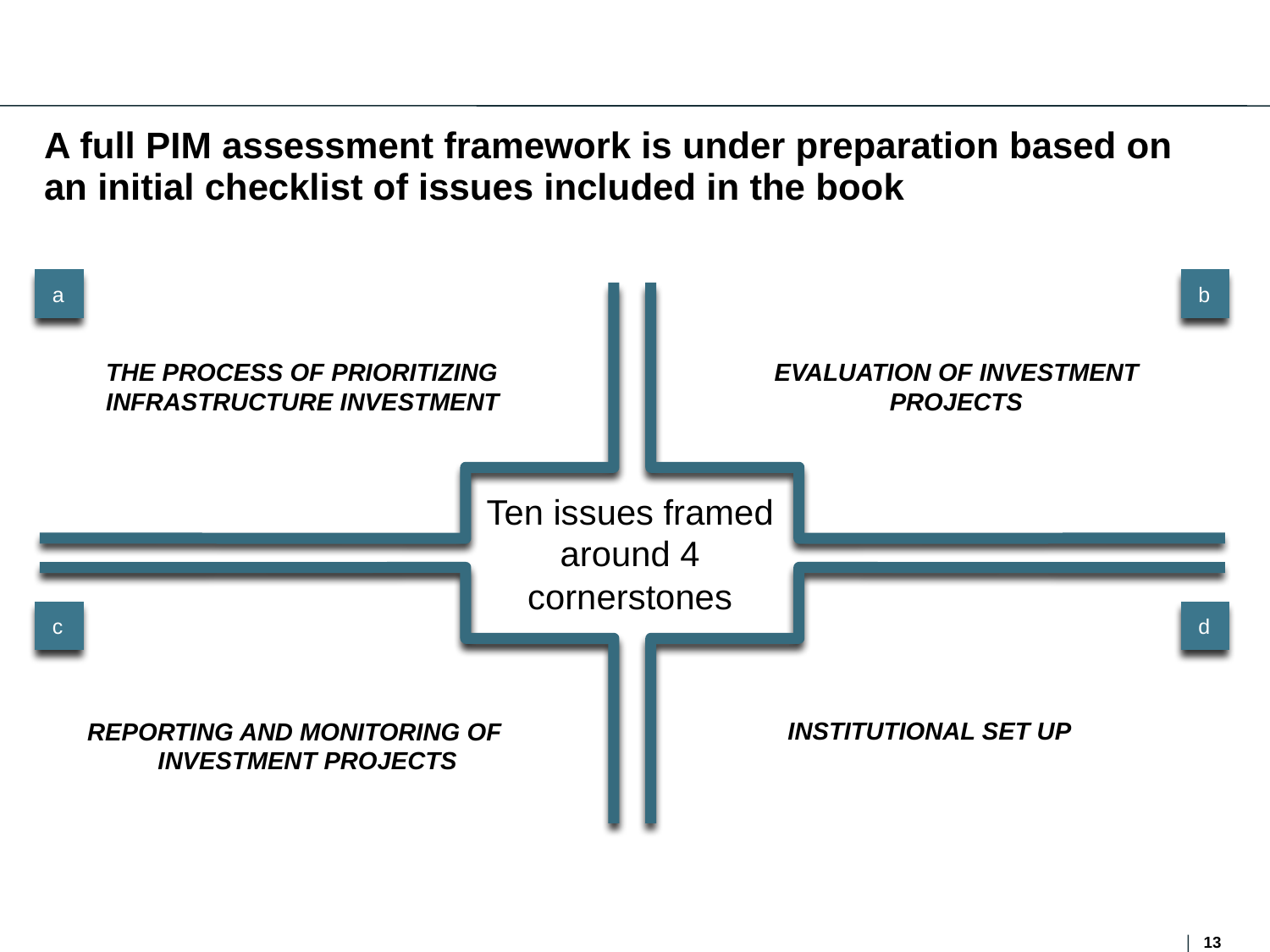

A full PIM assessment framework is under preparation based on an initial checklist of issues included in the book
  a
  b

THE PROCESS OF PRIORITIZING INFRASTRUCTURE INVESTMENT
EVALUATION OF INVESTMENT PROJECTS
Ten issues framed around 4 cornerstones

  c
  d

INSTITUTIONAL SET UP
REPORTING AND MONITORING OF INVESTMENT PROJECTS
13